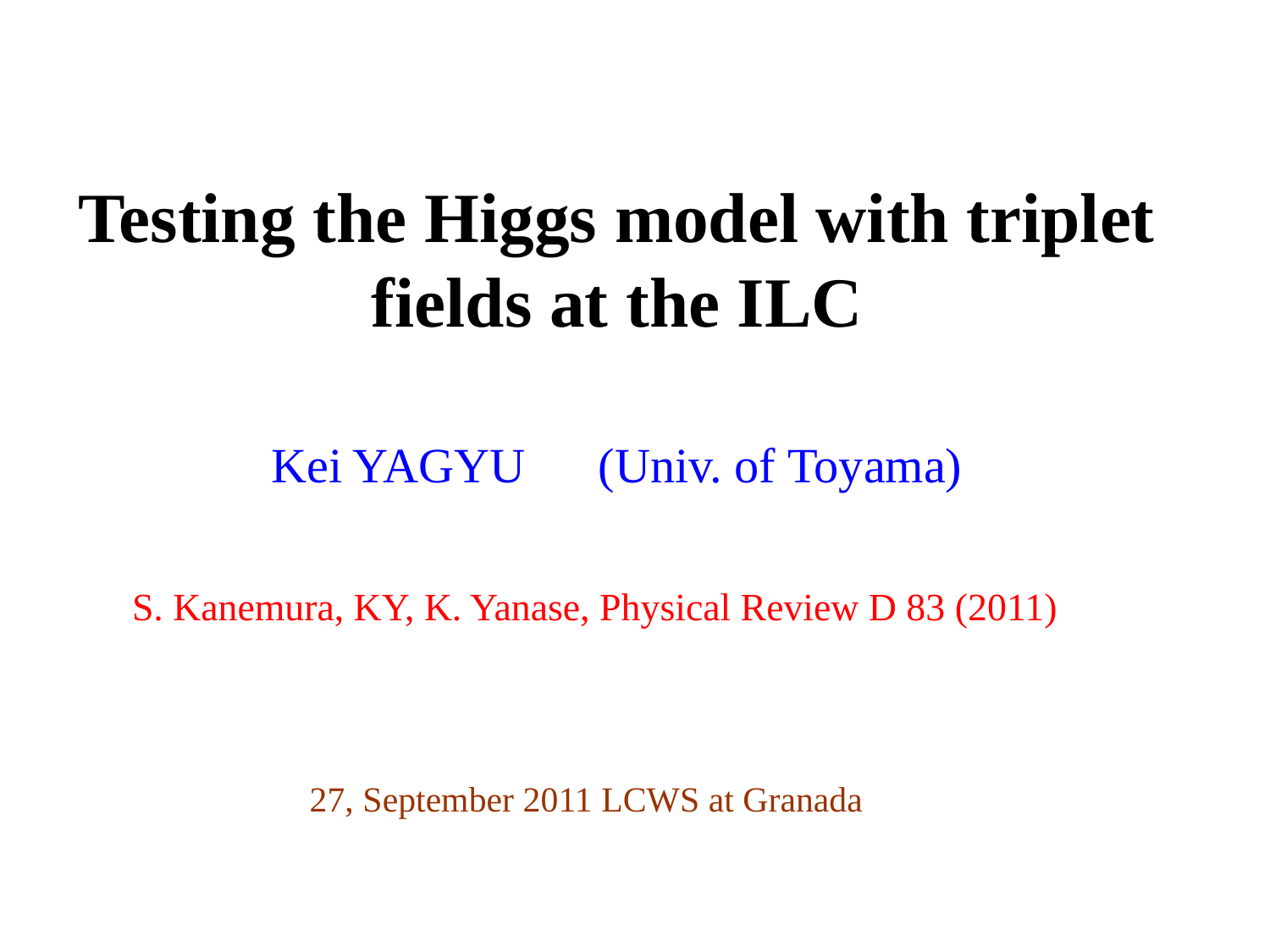

# Testing the Higgs model with triplet fields at the ILC
Kei YAGYU　(Univ. of Toyama)

S. Kanemura, KY, K. Yanase, Physical Review D 83 (2011)
27, September 2011 LCWS at Granada